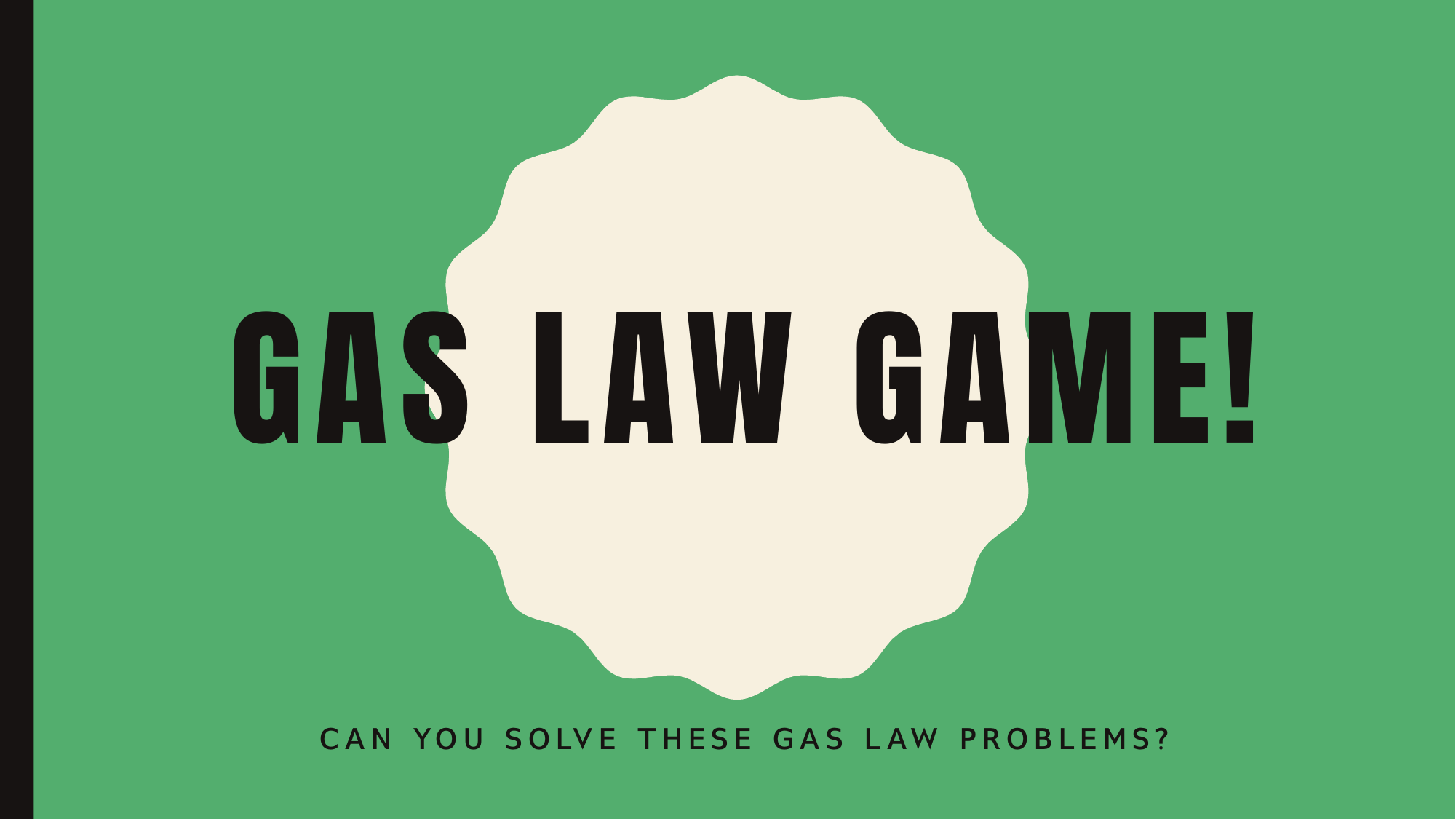

# Gas Law Game!
Can you solve these Gas Law Problems?